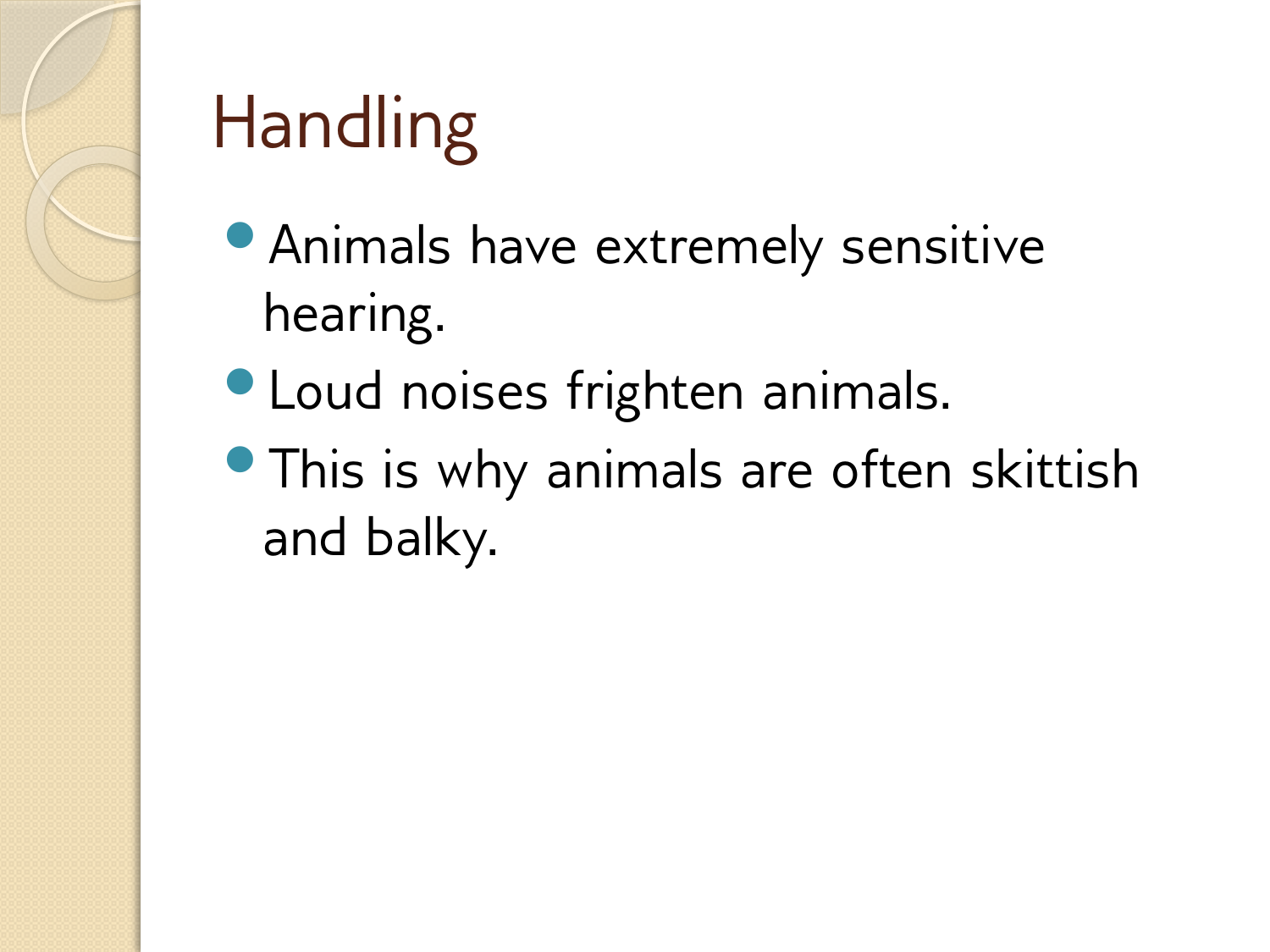

# Handling
Animals have extremely sensitive hearing.
Loud noises frighten animals.
This is why animals are often skittish and balky.